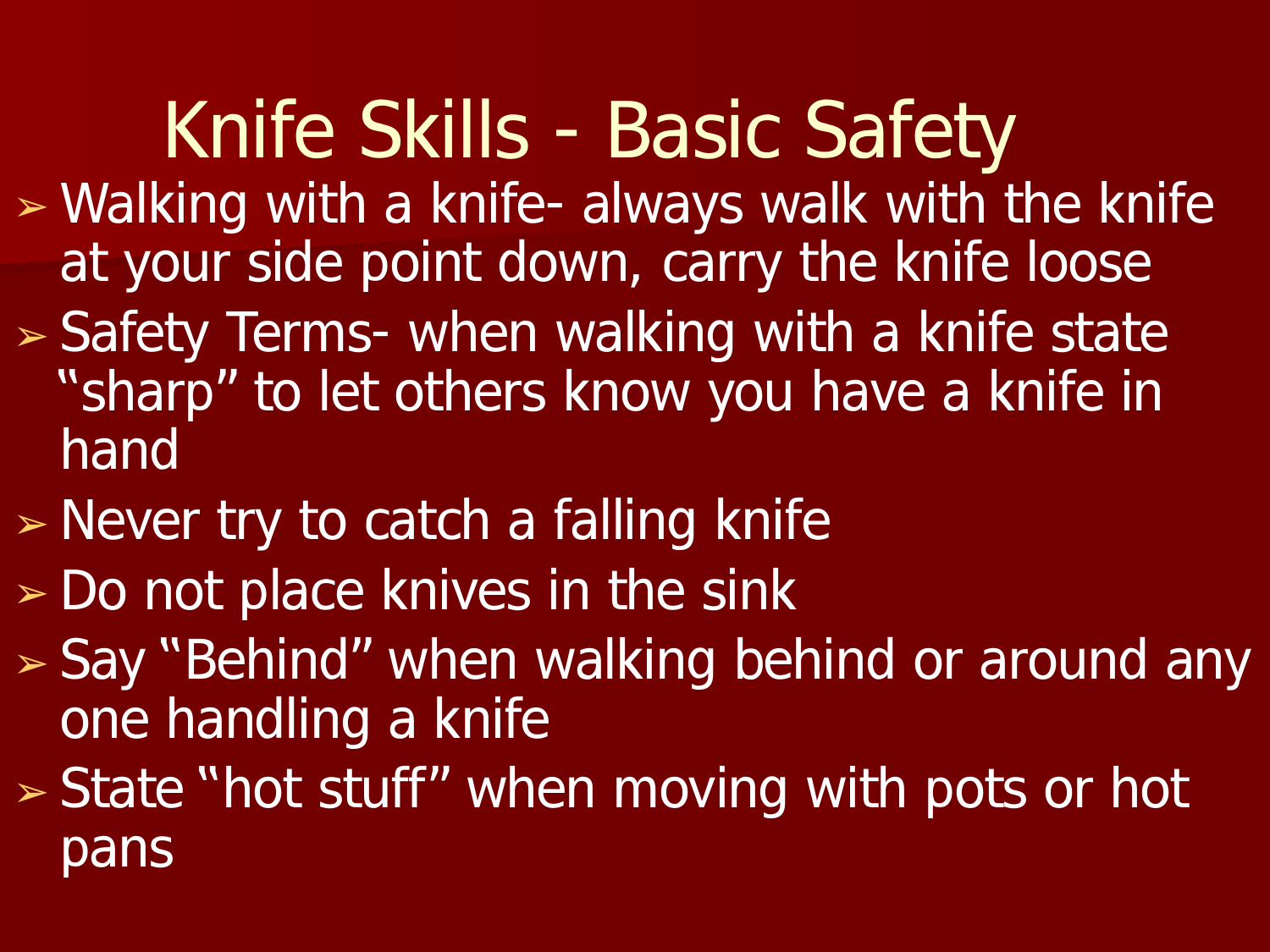

# Knife Skills - Basic Safety
Walking with a knife- always walk with the knife at your side point down, carry the knife loose
Safety Terms- when walking with a knife state “sharp” to let others know you have a knife in hand
Never try to catch a falling knife
Do not place knives in the sink
Say “Behind” when walking behind or around any one handling a knife
State “hot stuff” when moving with pots or hot pans